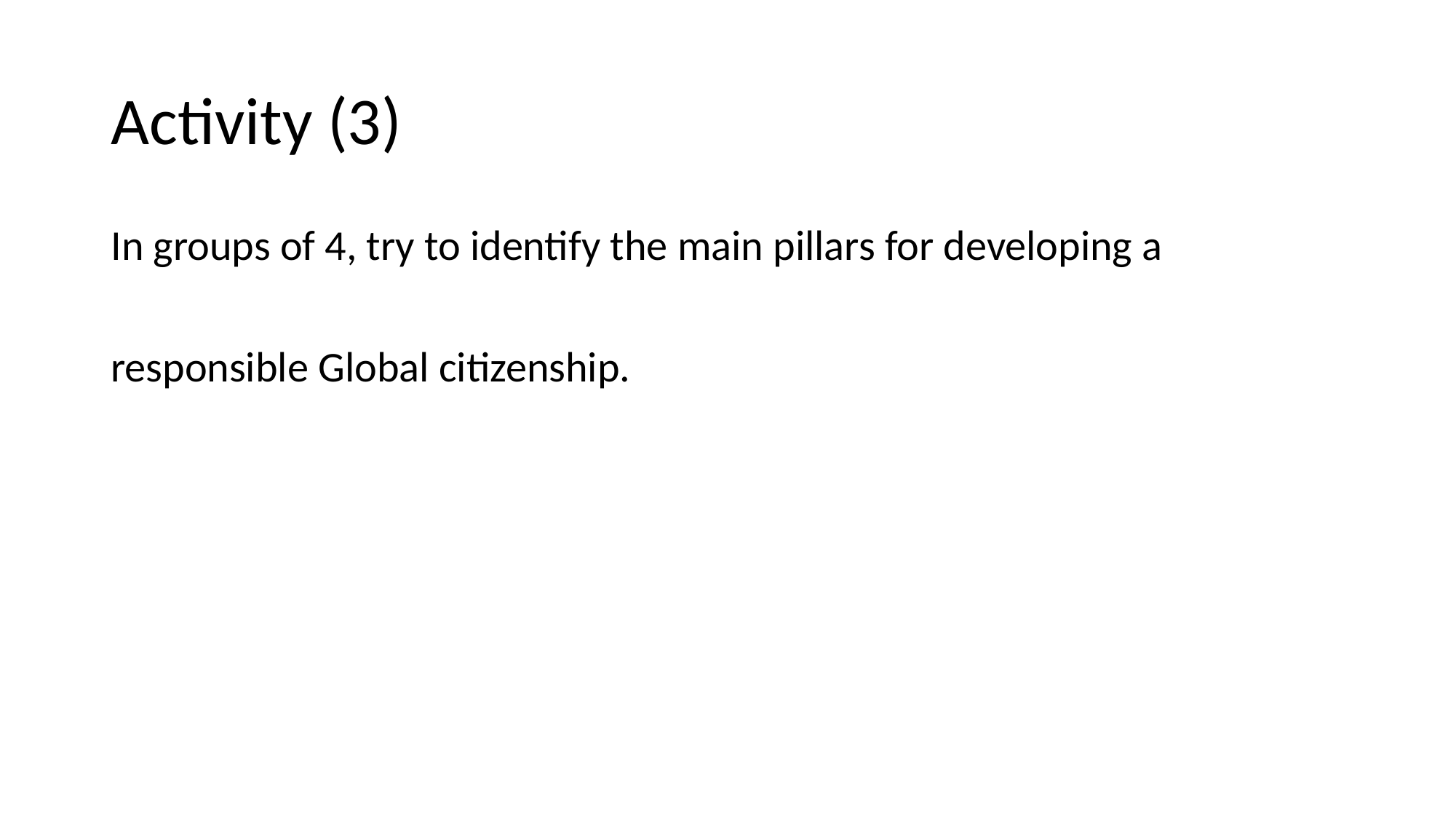

# Activity (3)
In groups of 4, try to identify the main pillars for developing a

responsible Global citizenship.